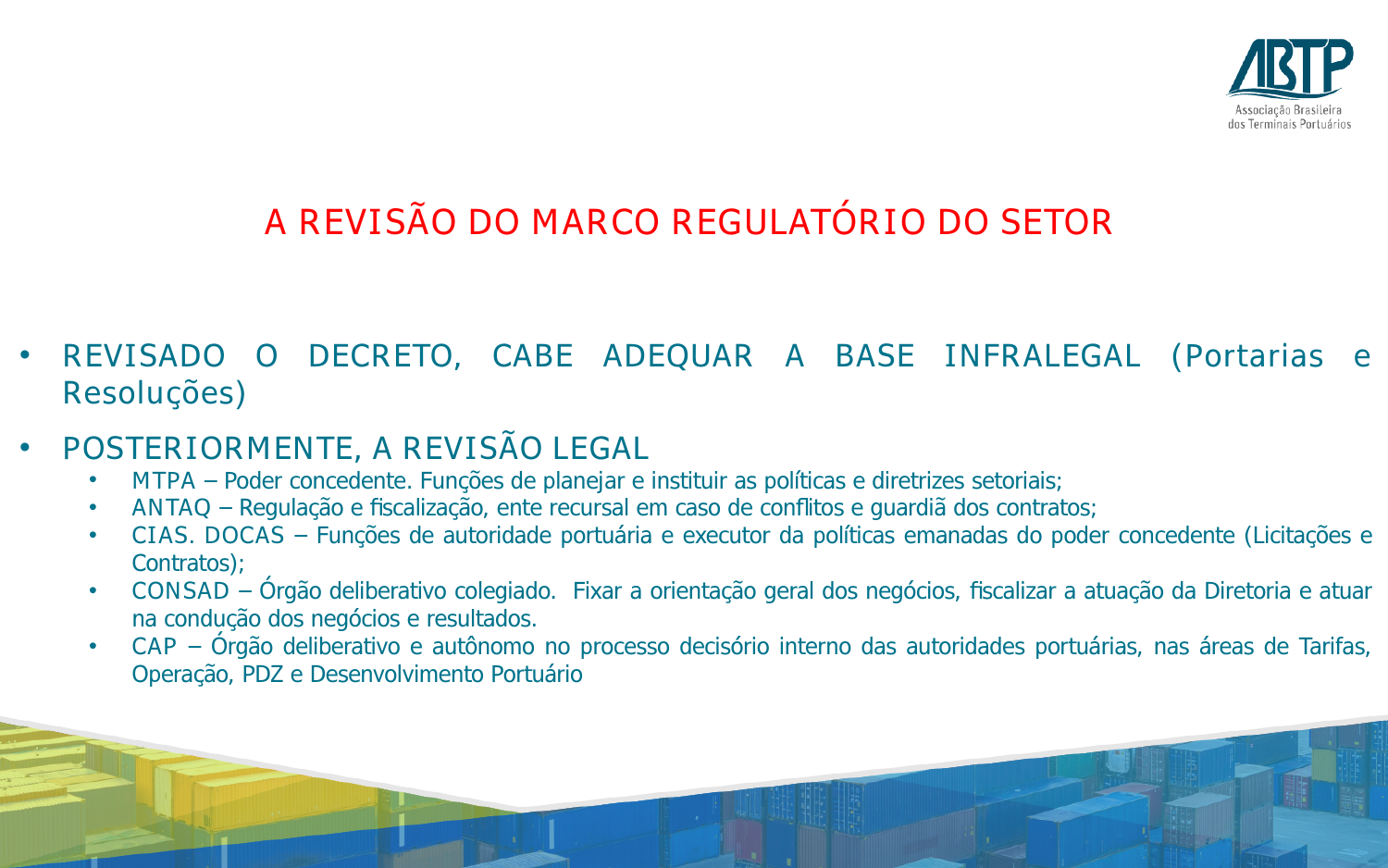

A REVISÃO DO MARCO REGULATÓRIO DO SETOR

REVISADO O DECRETO, CABE ADEQUAR A BASE INFRALEGAL (Portarias e Resoluções)

POSTERIORMENTE, A REVISÃO LEGAL
MTPA – Poder concedente. Funções de planejar e instituir as políticas e diretrizes setoriais;
ANTAQ – Regulação e fiscalização, ente recursal em caso de conflitos e guardiã dos contratos;
CIAS. DOCAS – Funções de autoridade portuária e executor da políticas emanadas do poder concedente (Licitações e Contratos);
CONSAD – Órgão deliberativo colegiado.  Fixar a orientação geral dos negócios, fiscalizar a atuação da Diretoria e atuar na condução dos negócios e resultados.
CAP – Órgão deliberativo e autônomo no processo decisório interno das autoridades portuárias, nas áreas de Tarifas, Operação, PDZ e Desenvolvimento Portuário